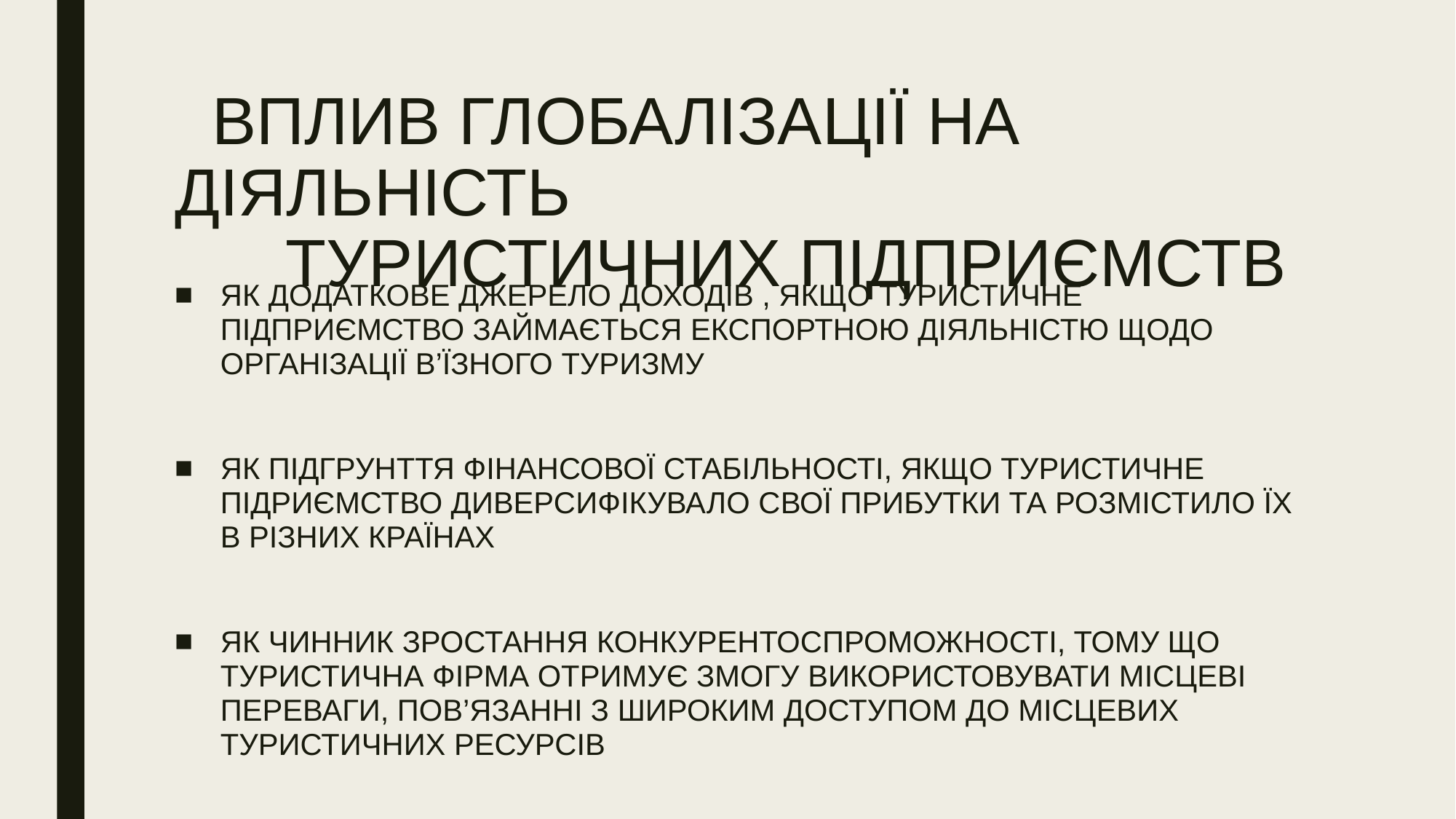

# ВПЛИВ ГЛОБАЛІЗАЦІЇ НА ДІЯЛЬНІСТЬ ТУРИСТИЧНИХ ПІДПРИЄМСТВ
ЯК ДОДАТКОВЕ ДЖЕРЕЛО ДОХОДІВ , ЯКЩО ТУРИСТИЧНЕ ПІДПРИЄМСТВО ЗАЙМАЄТЬСЯ ЕКСПОРТНОЮ ДІЯЛЬНІСТЮ ЩОДО ОРГАНІЗАЦІЇ В’ЇЗНОГО ТУРИЗМУ

ЯК ПІДГРУНТТЯ ФІНАНСОВОЇ СТАБІЛЬНОСТІ, ЯКЩО ТУРИСТИЧНЕ ПІДРИЄМСТВО ДИВЕРСИФІКУВАЛО СВОЇ ПРИБУТКИ ТА РОЗМІСТИЛО ЇХ В РІЗНИХ КРАЇНАХ

ЯК ЧИННИК ЗРОСТАННЯ КОНКУРЕНТОСПРОМОЖНОСТІ, ТОМУ ЩО ТУРИСТИЧНА ФІРМА ОТРИМУЄ ЗМОГУ ВИКОРИСТОВУВАТИ МІСЦЕВІ ПЕРЕВАГИ, ПОВ’ЯЗАННІ З ШИРОКИМ ДОСТУПОМ ДО МІСЦЕВИХ ТУРИСТИЧНИХ РЕСУРСІВ